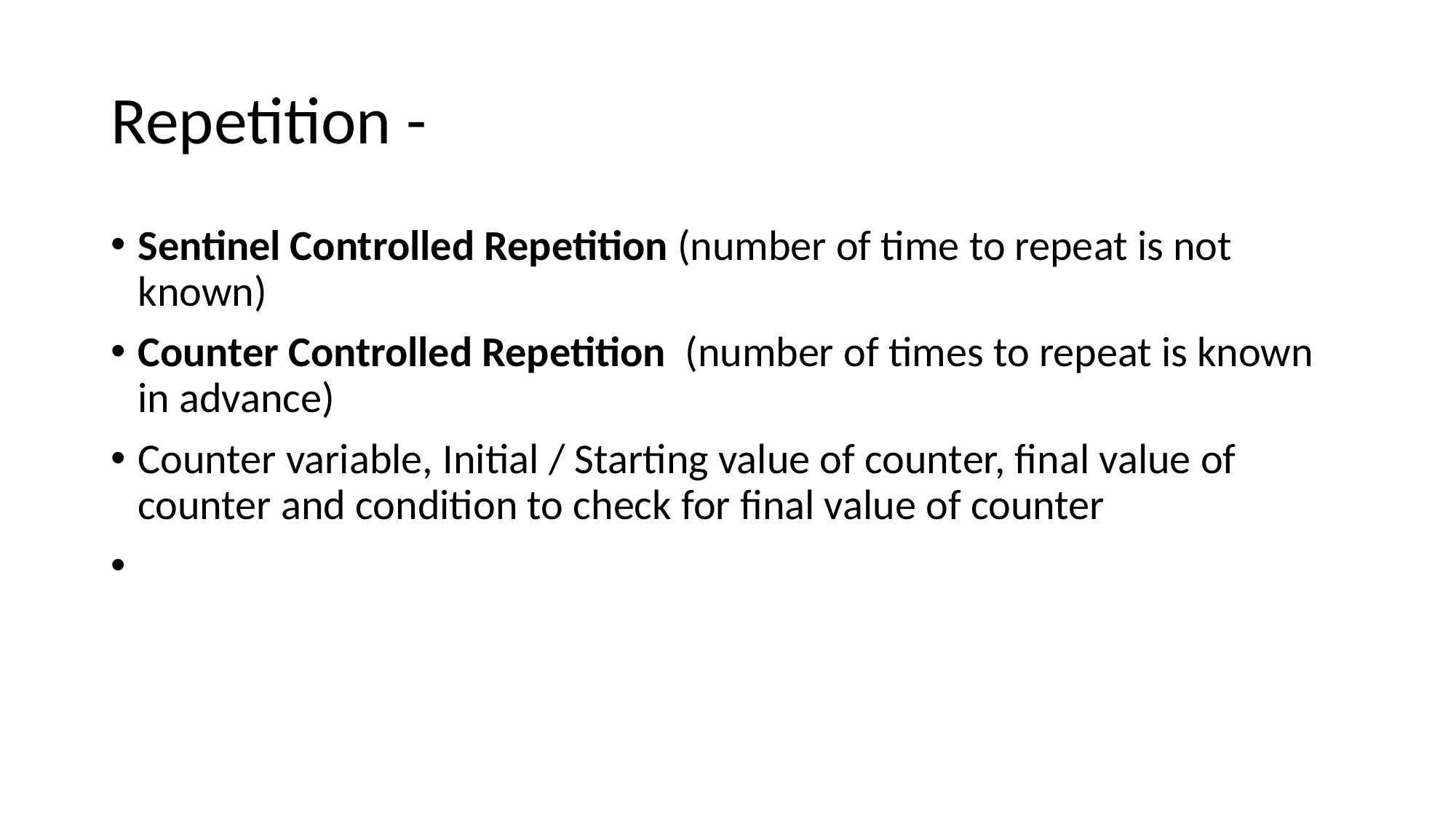

Repetition -
Sentinel Controlled Repetition (number of time to repeat is not known)
Counter Controlled Repetition  (number of times to repeat is known in advance)
Counter variable, Initial / Starting value of counter, final value of counter and condition to check for final value of counter